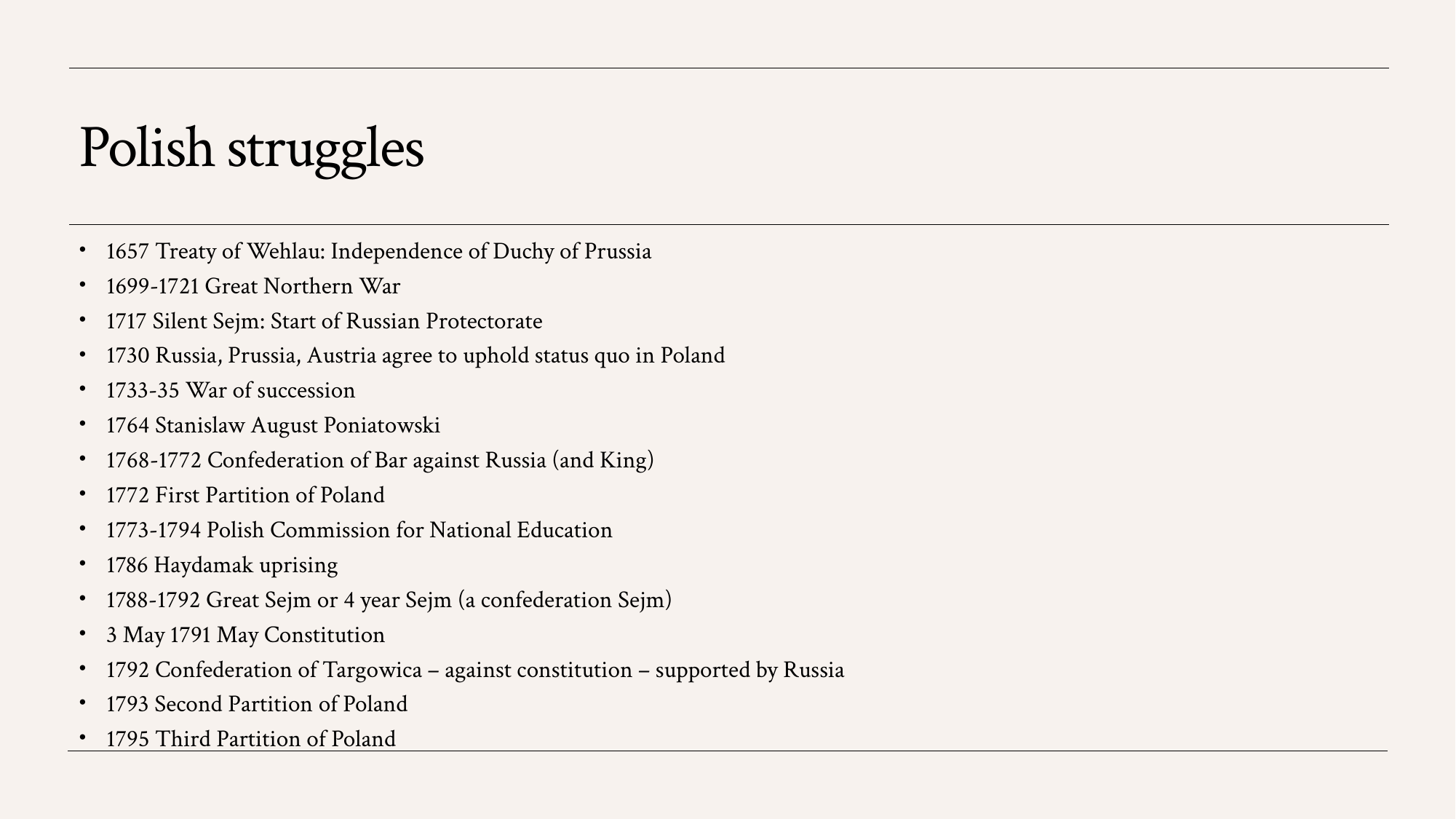

# Polish struggles
1657 Treaty of Wehlau: Independence of Duchy of Prussia
1699-1721 Great Northern War
1717 Silent Sejm: Start of Russian Protectorate
1730 Russia, Prussia, Austria agree to uphold status quo in Poland
1733-35 War of succession
1764 Stanislaw August Poniatowski
1768-1772 Confederation of Bar against Russia (and King)
1772 First Partition of Poland
1773-1794 Polish Commission for National Education
1786 Haydamak uprising
1788-1792 Great Sejm or 4 year Sejm (a confederation Sejm)
3 May 1791 May Constitution
1792 Confederation of Targowica – against constitution – supported by Russia
1793 Second Partition of Poland
1795 Third Partition of Poland